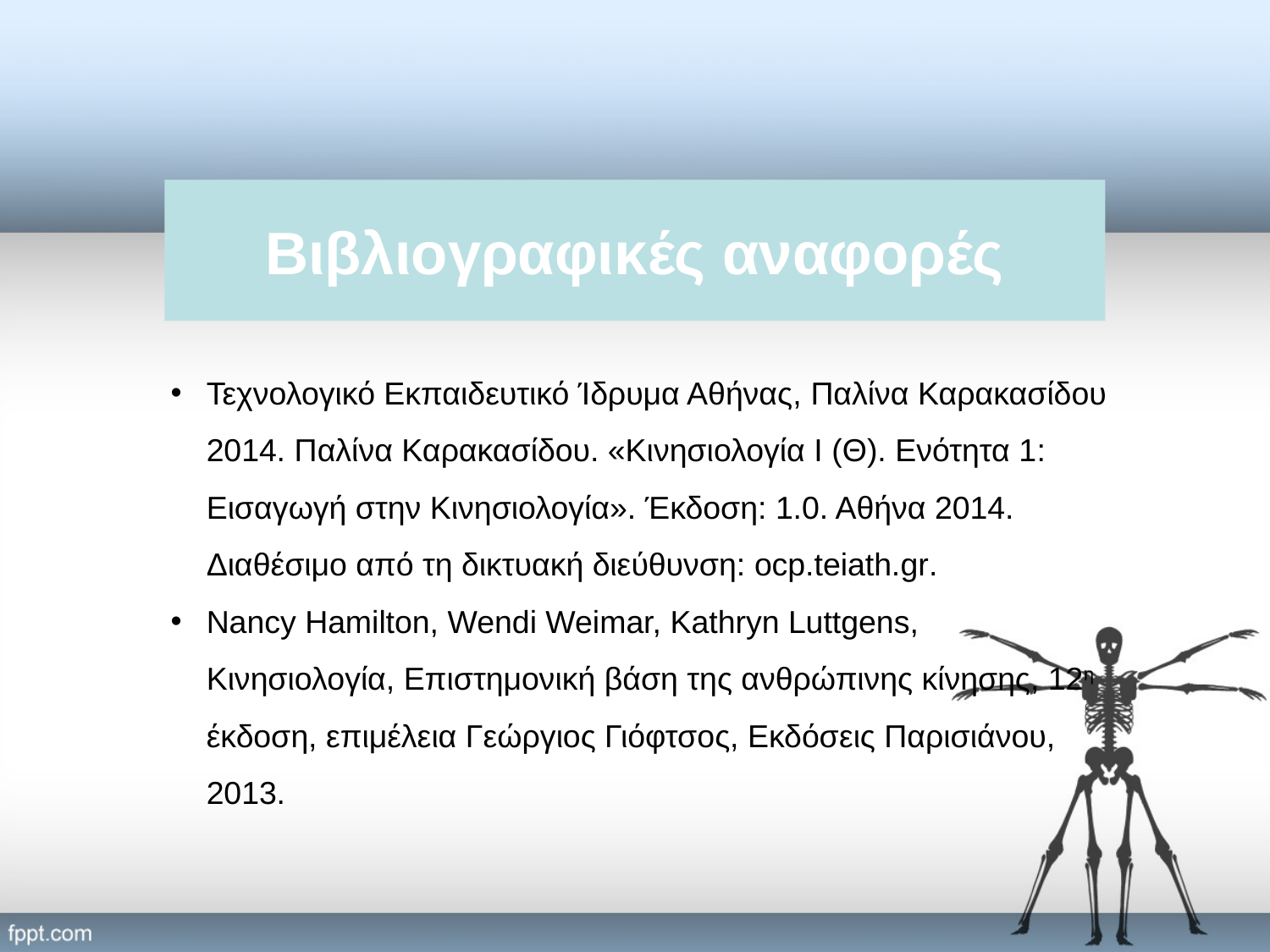

Βιβλιογραφικές αναφορές
Τεχνολογικό Εκπαιδευτικό Ίδρυμα Αθήνας, Παλίνα Καρακασίδου 2014. Παλίνα Καρακασίδου. «Κινησιολογία Ι (Θ). Ενότητα 1: Εισαγωγή στην Κινησιολογία». Έκδοση: 1.0. Αθήνα 2014. Διαθέσιμο από τη δικτυακή διεύθυνση: ocp.teiath.gr.
Nancy Hamilton, Wendi Weimar, Kathryn Luttgens, Κινησιολογία, Επιστημονική βάση της ανθρώπινης κίνησης, 12η έκδοση, επιμέλεια Γεώργιος Γιόφτσος, Εκδόσεις Παρισιάνου, 2013.